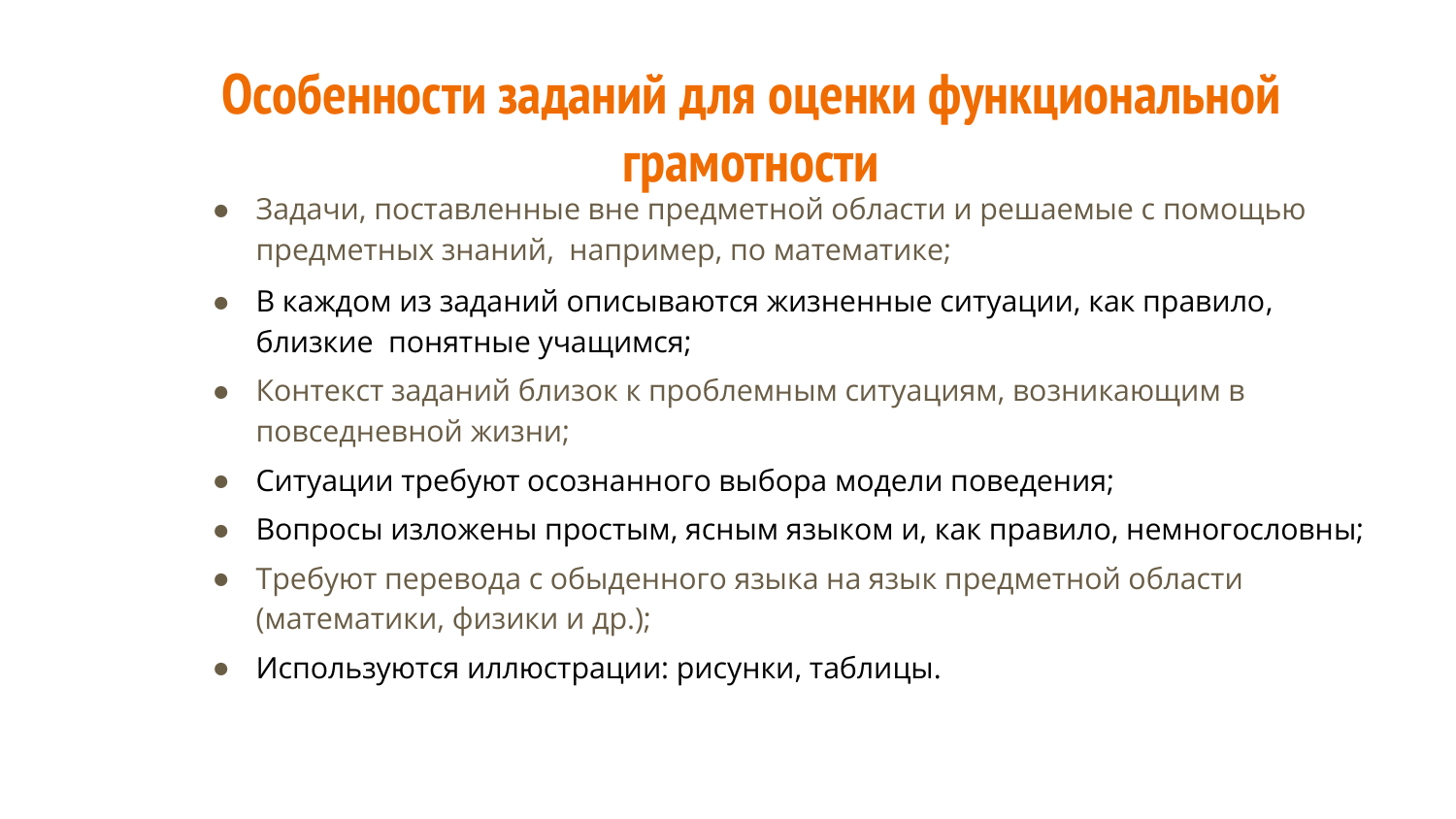

# Особенности заданий для оценки функциональной грамотности
Задачи, поставленные вне предметной области и решаемые с помощью предметных знаний,  например, по математике;
В каждом из заданий описываются жизненные ситуации, как правило, близкие  понятные учащимся;
Контекст заданий близок к проблемным ситуациям, возникающим в повседневной жизни;
Ситуации требуют осознанного выбора модели поведения;
Вопросы изложены простым, ясным языком и, как правило, немногословны;
Требуют перевода с обыденного языка на язык предметной области (математики, физики и др.);
Используются иллюстрации: рисунки, таблицы.